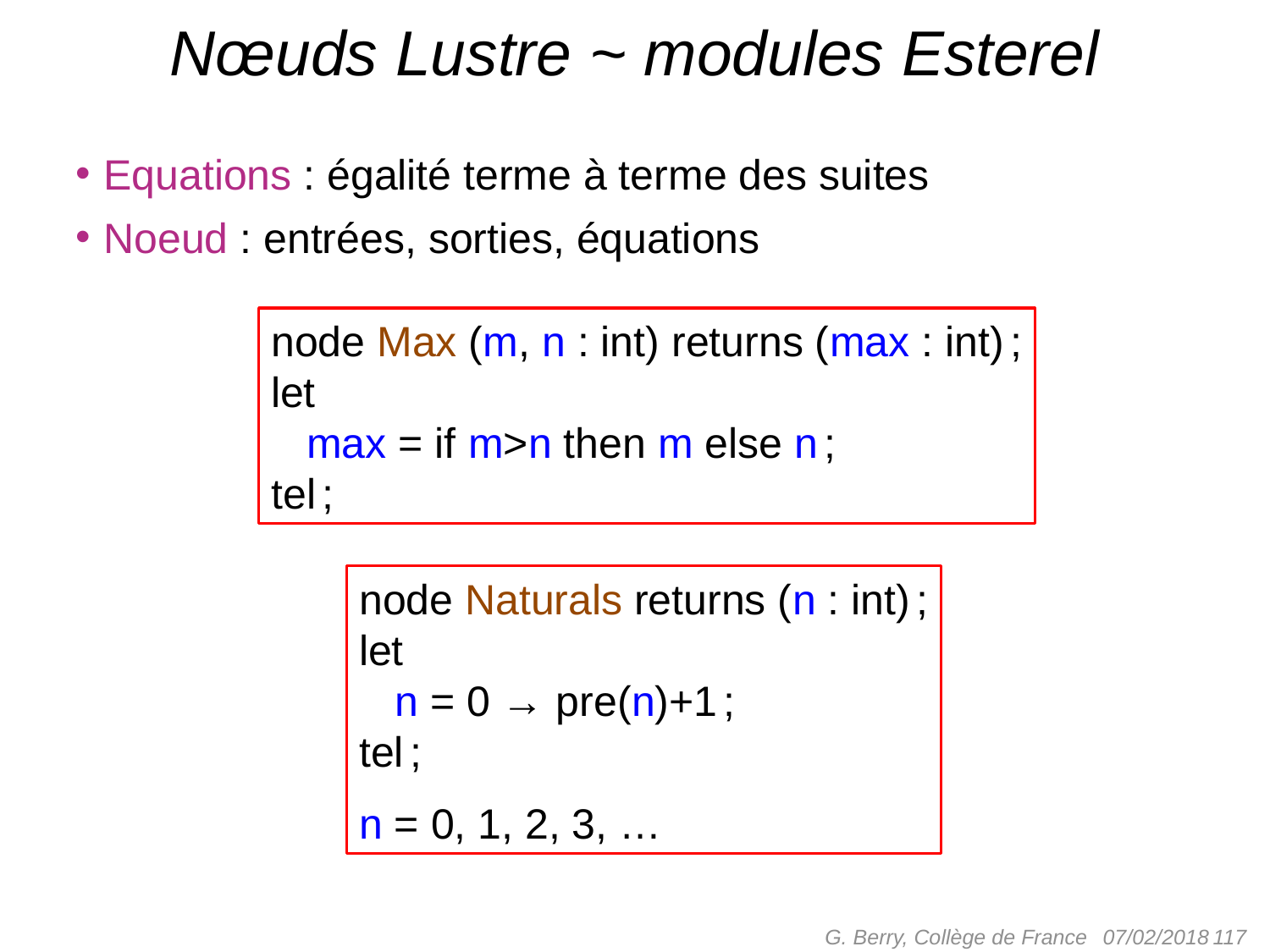

# Nœuds Lustre ~ modules Esterel
Equations : égalité terme à terme des suites
Noeud : entrées, sorties, équations
node Max (m, n : int) returns (max : int) ;
let
   max = if m>n then m else n ;
tel ;
node Naturals returns (n : int) ;
let
   n = 0 → pre(n)+1 ;
tel ;
n = 0, 1, 2, 3, …
G. Berry, Collège de France
 117
07/02/2018